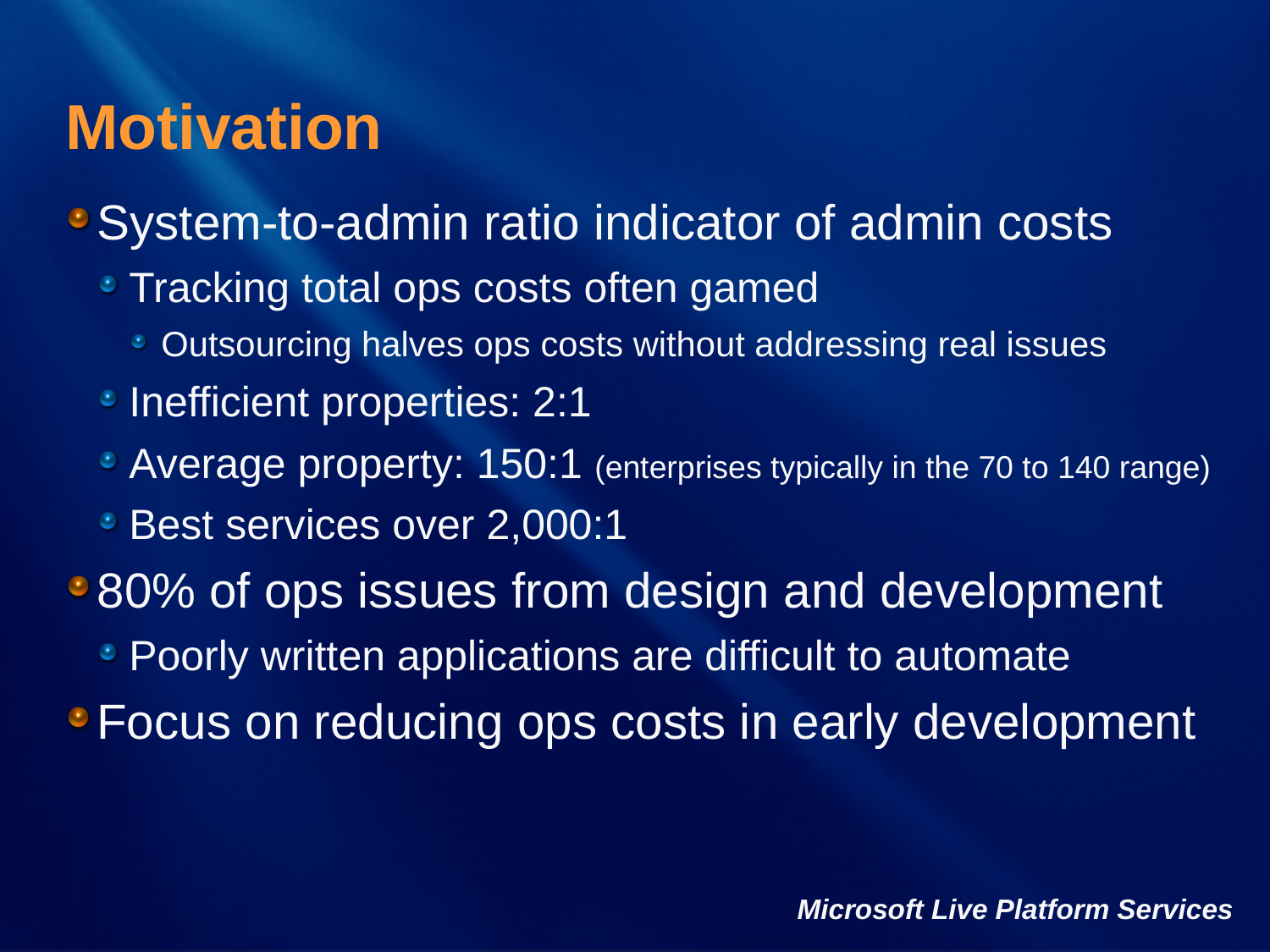

# Motivation
System-to-admin ratio indicator of admin costs
Tracking total ops costs often gamed
Outsourcing halves ops costs without addressing real issues
Inefficient properties: 2:1
Average property: 150:1 (enterprises typically in the 70 to 140 range)
Best services over 2,000:1
80% of ops issues from design and development
Poorly written applications are difficult to automate
Focus on reducing ops costs in early development